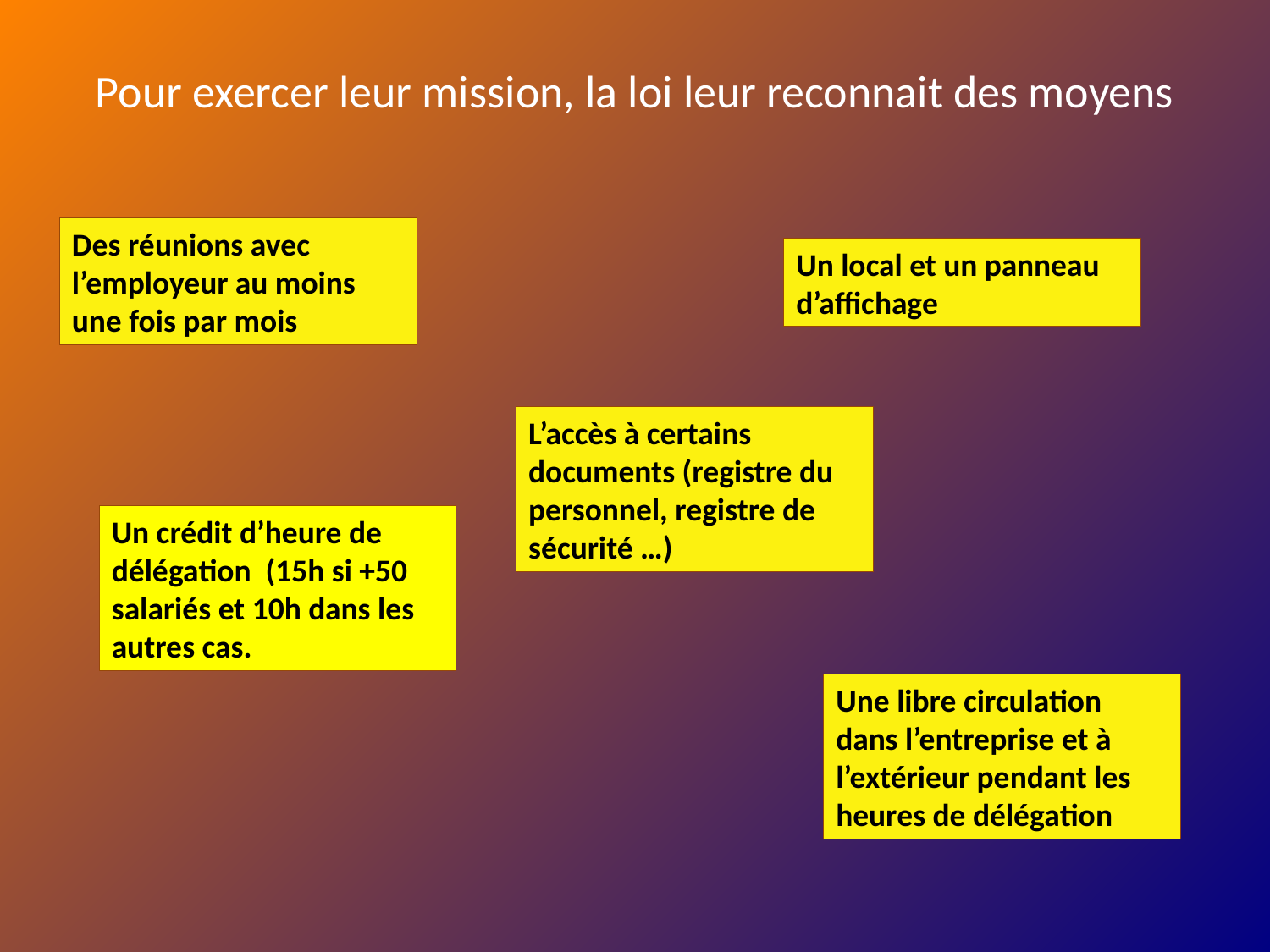

# Pour exercer leur mission, la loi leur reconnait des moyens
Des réunions avec l’employeur au moins une fois par mois
Un local et un panneau d’affichage
L’accès à certains documents (registre du personnel, registre de sécurité …)
Un crédit d’heure de délégation  (15h si +50 salariés et 10h dans les autres cas.
Une libre circulation dans l’entreprise et à l’extérieur pendant les heures de délégation